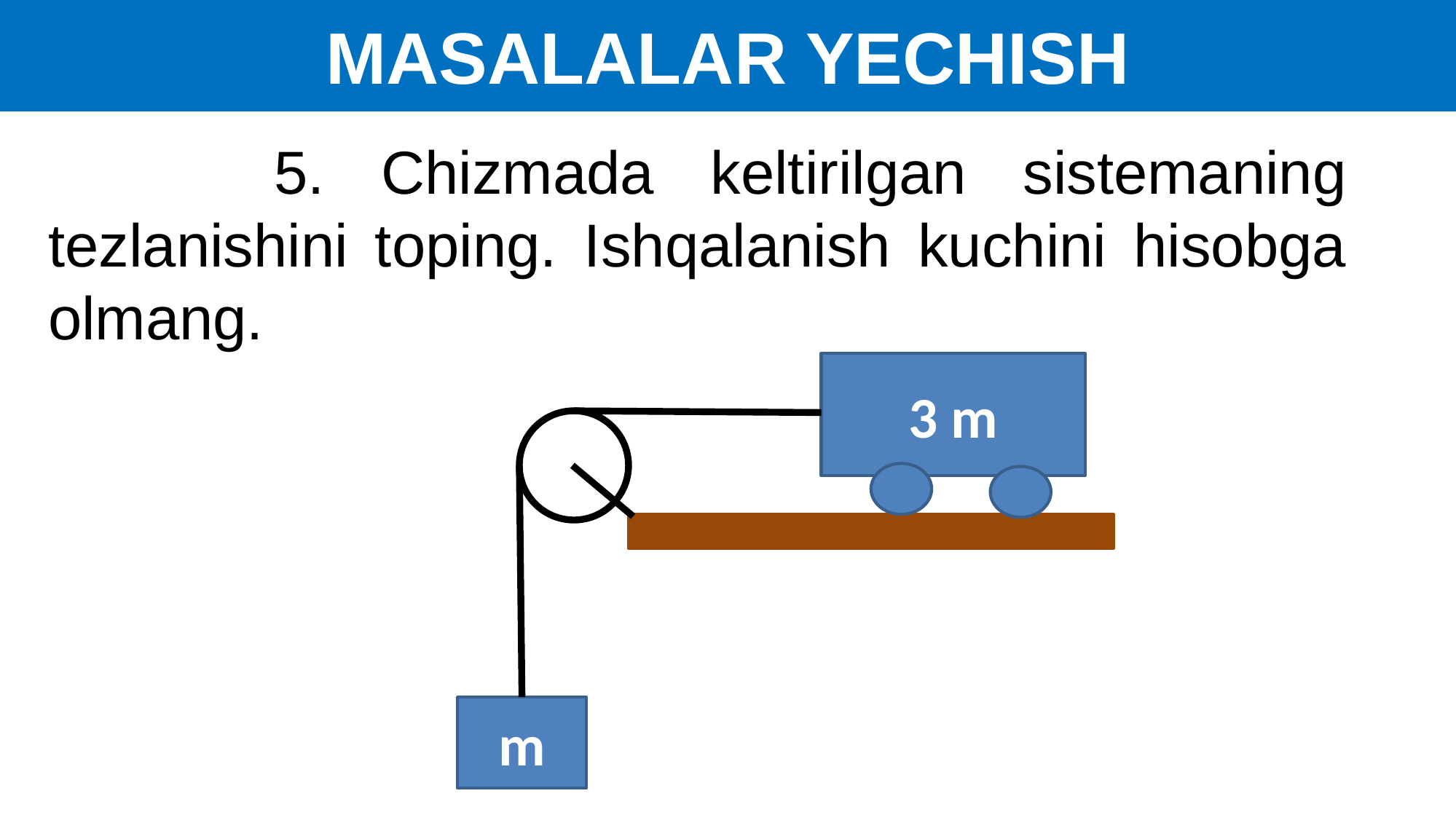

MASALALAR YECHISH
    5. Chizmada keltirilgan sistemaning tezlanishini toping. Ishqalanish kuchini hisobga olmang.
3 m

m